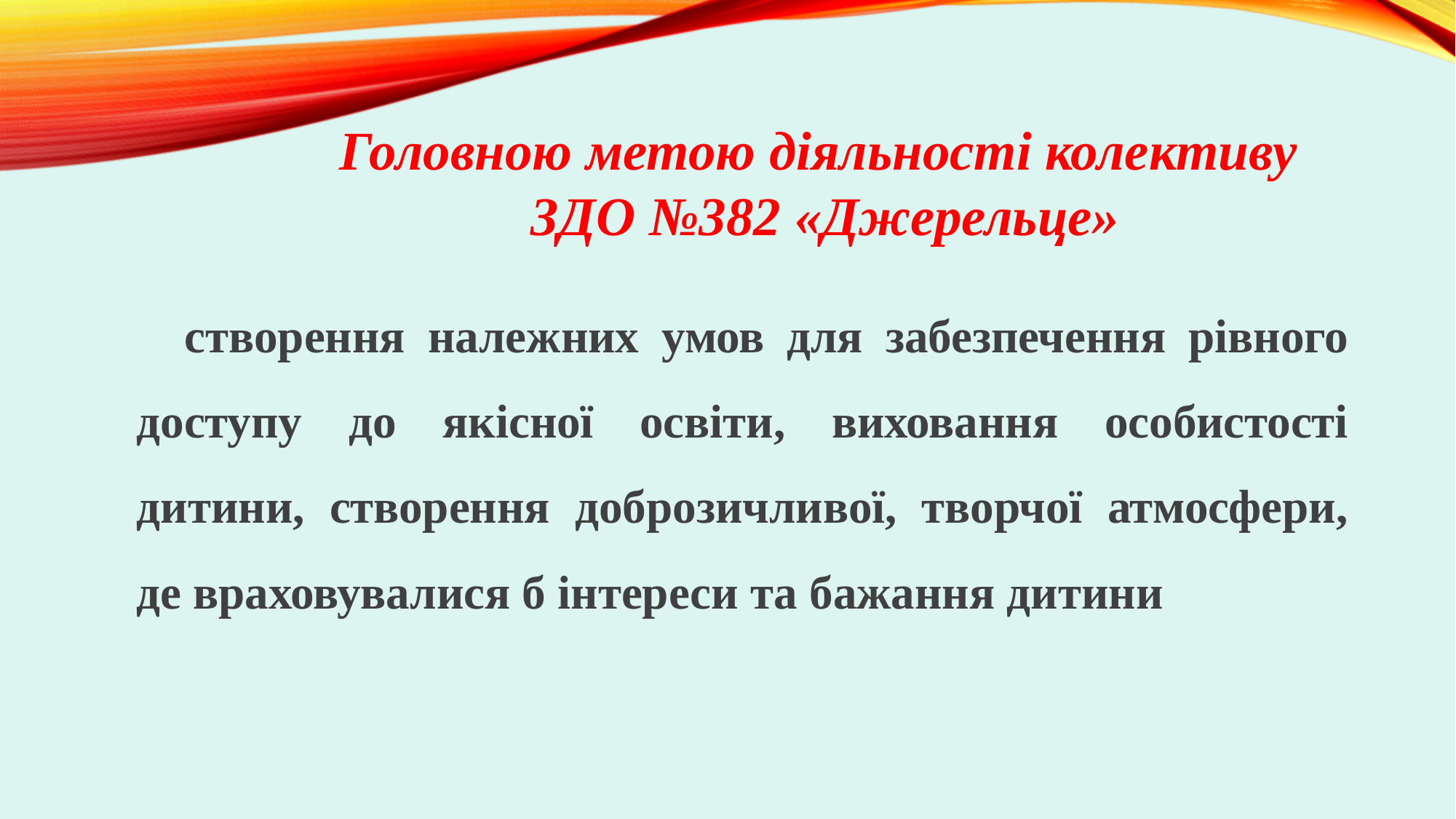

Головною метою діяльності колективу
 ЗДО №382 «Джерельце»
    створення належних умов для забезпечення рівного доступу до якісної освіти, виховання особистості дитини, створення доброзичливої, творчої атмосфери, де враховувалися б інтереси та бажання дитини